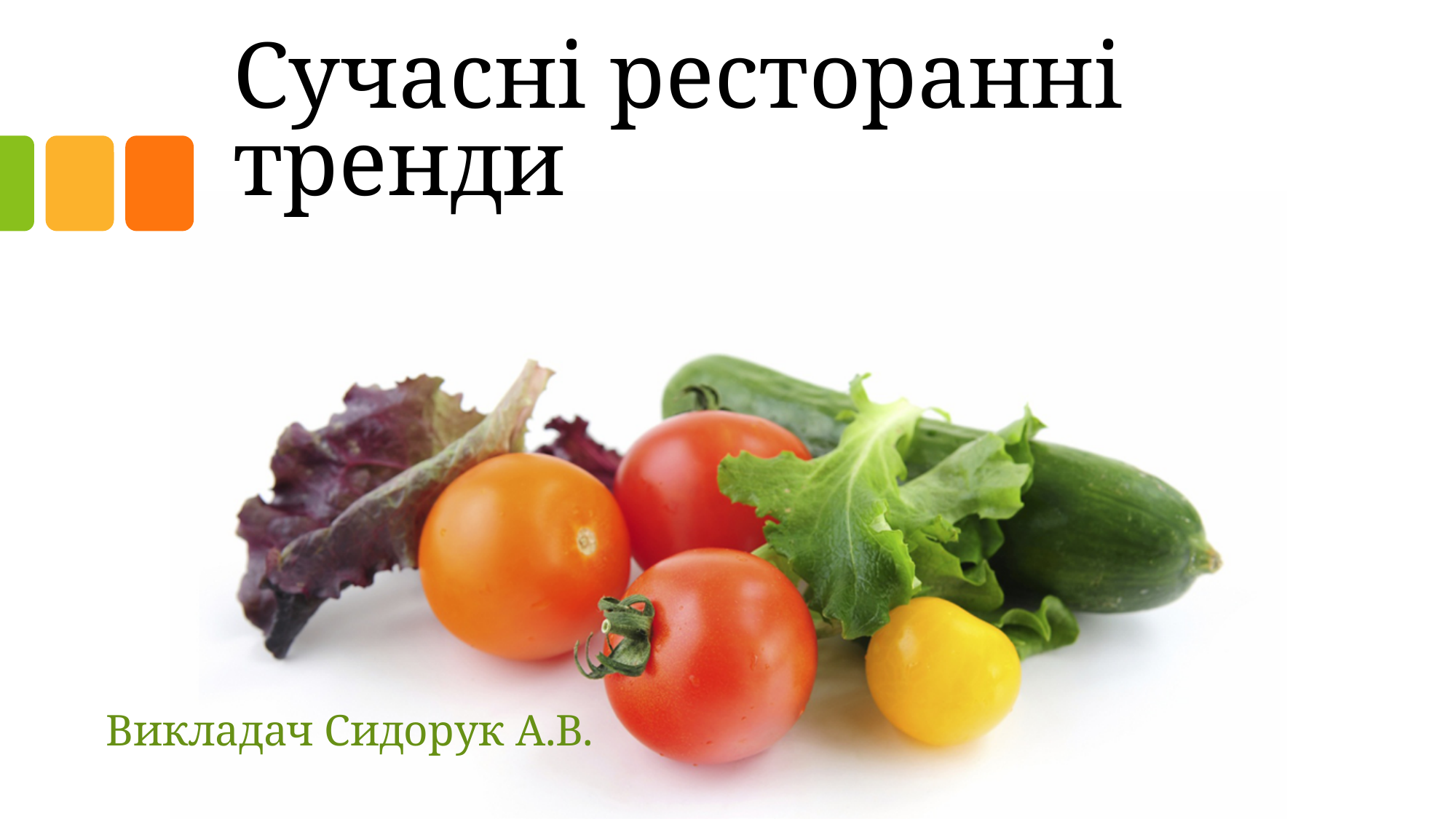

# Сучасні ресторанні тренди
Викладач Сидорук А.В.